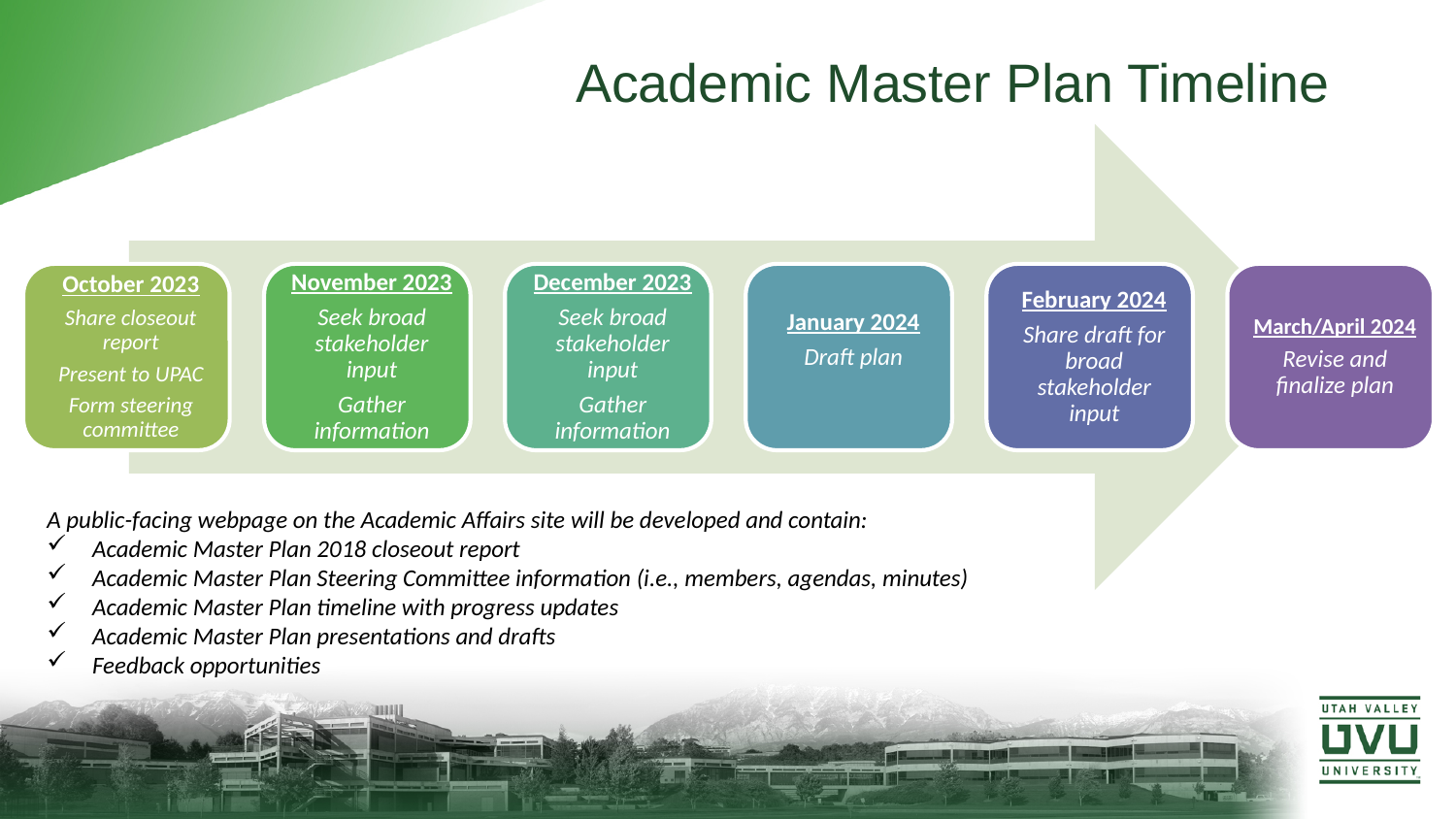

# Academic Master Plan Timeline
October 2023
Share closeout report
Present to UPAC
Form steering committee
November 2023
Seek broad stakeholder input
Gather information
December 2023
Seek broad stakeholder input
Gather information
January 2024
Draft plan

February 2024
Share draft for broad stakeholder input
March/April 2024
Revise and finalize plan
A public-facing webpage on the Academic Affairs site will be developed and contain:
Academic Master Plan 2018 closeout report
Academic Master Plan Steering Committee information (i.e., members, agendas, minutes)
Academic Master Plan timeline with progress updates
Academic Master Plan presentations and drafts
Feedback opportunities